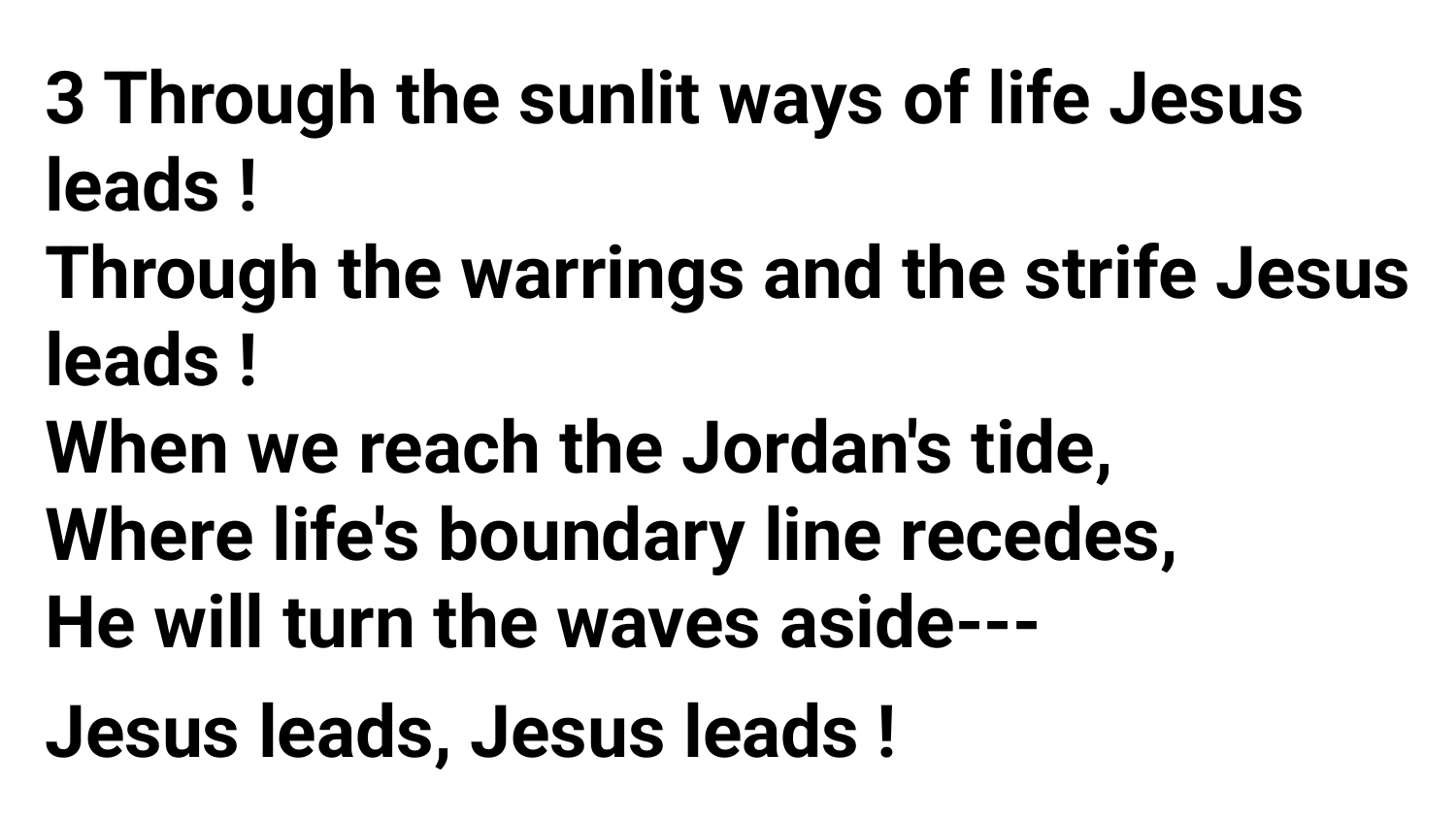

3 Through the sunlit ways of life Jesus leads !
Through the warrings and the strife Jesus leads !
When we reach the Jordan's tide,
Where life's boundary line recedes,
He will turn the waves aside---
Jesus leads, Jesus leads !